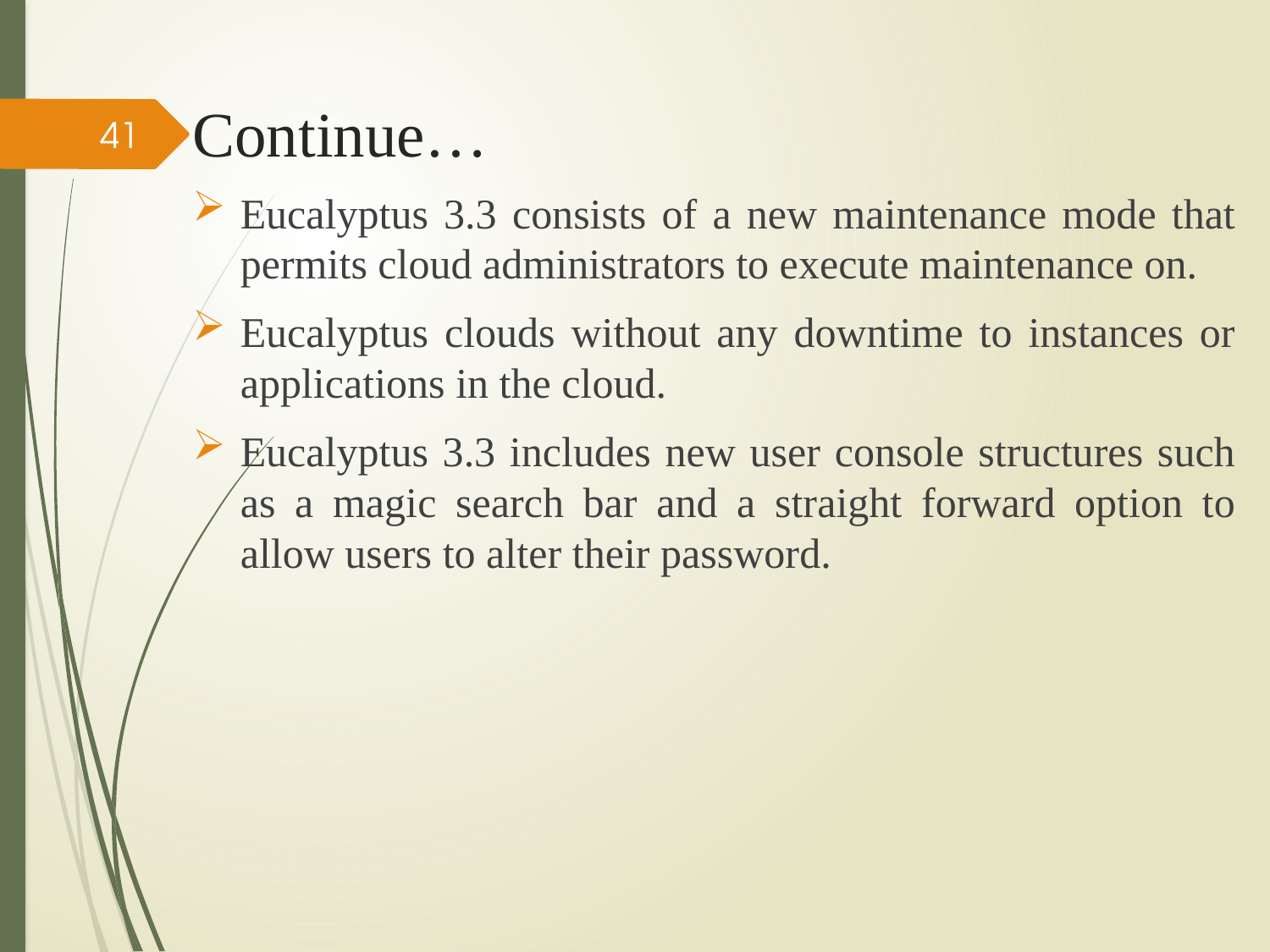

# Continue…
41
Eucalyptus 3.3 consists of a new maintenance mode that permits cloud administrators to execute maintenance on.
Eucalyptus clouds without any downtime to instances or applications in the cloud.
Eucalyptus 3.3 includes new user console structures such as a magic search bar and a straight forward option to allow users to alter their password.